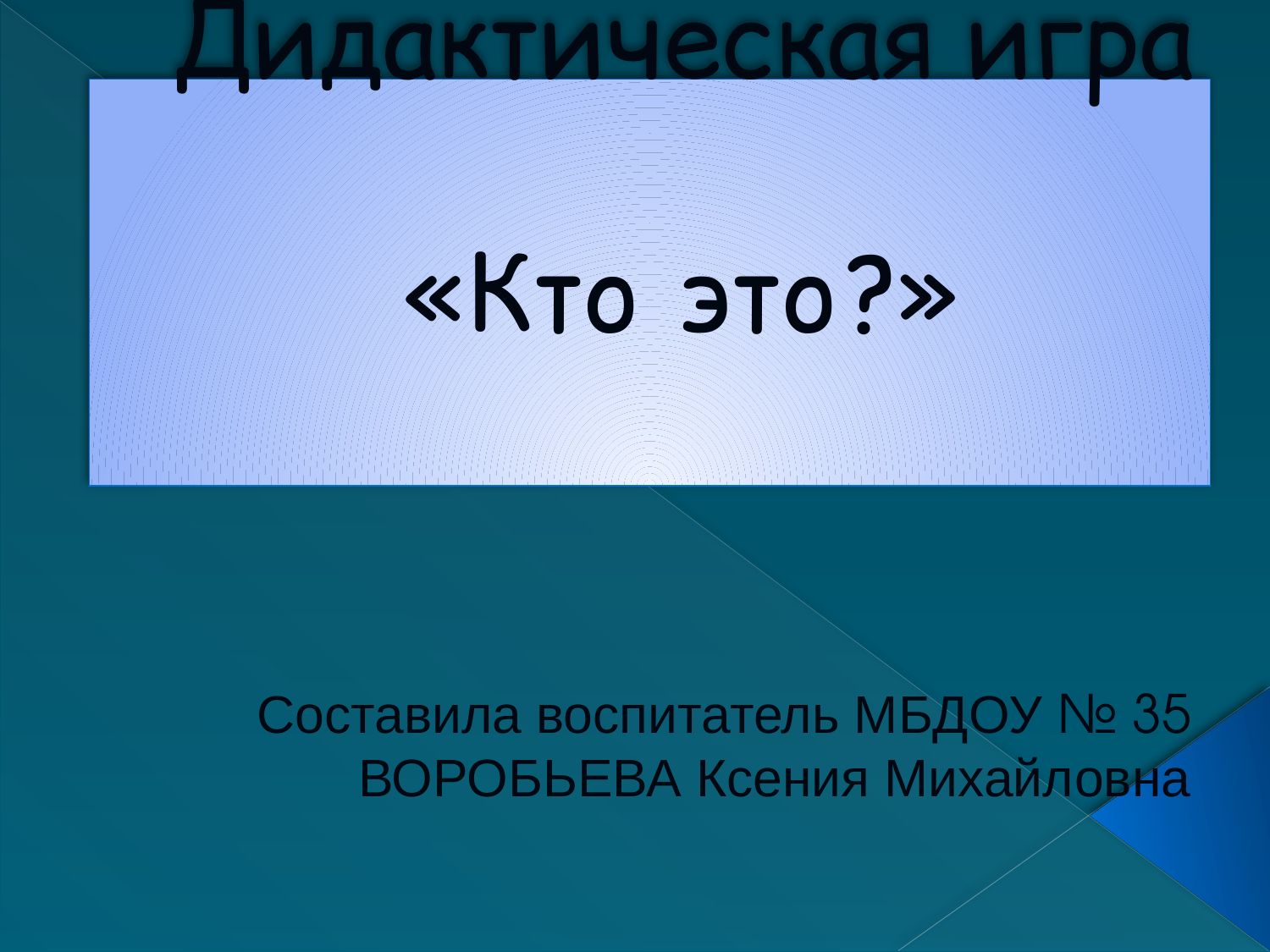

# Дидактическая игра «Кто это?»
Составила воспитатель МБДОУ № 35
ВОРОБЬЕВА Ксения Михайловна